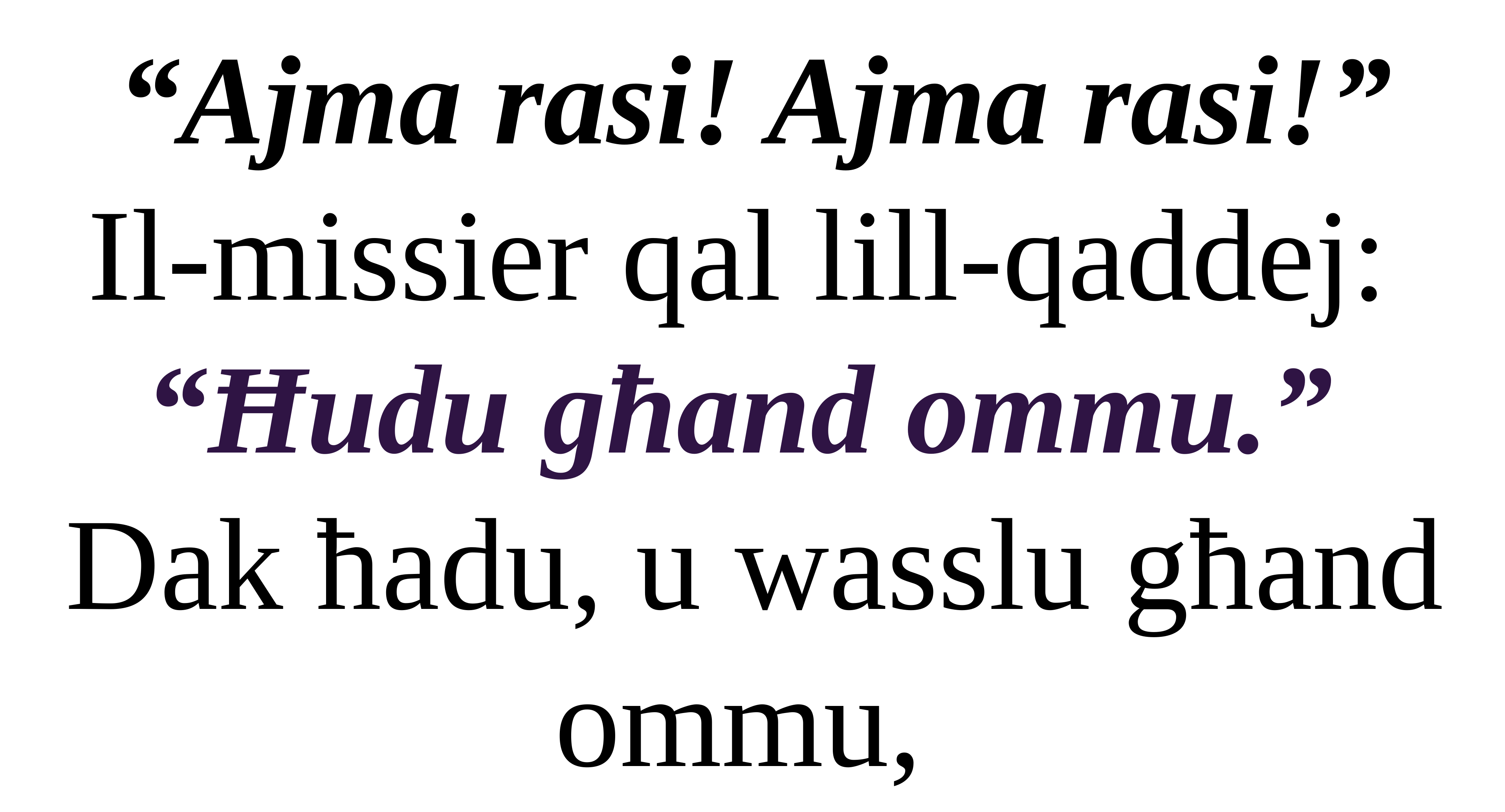

“Ajma rasi! Ajma rasi!”
Il-missier qal lill-qaddej:
“Ħudu għand ommu.”
Dak ħadu, u wasslu għand ommu,